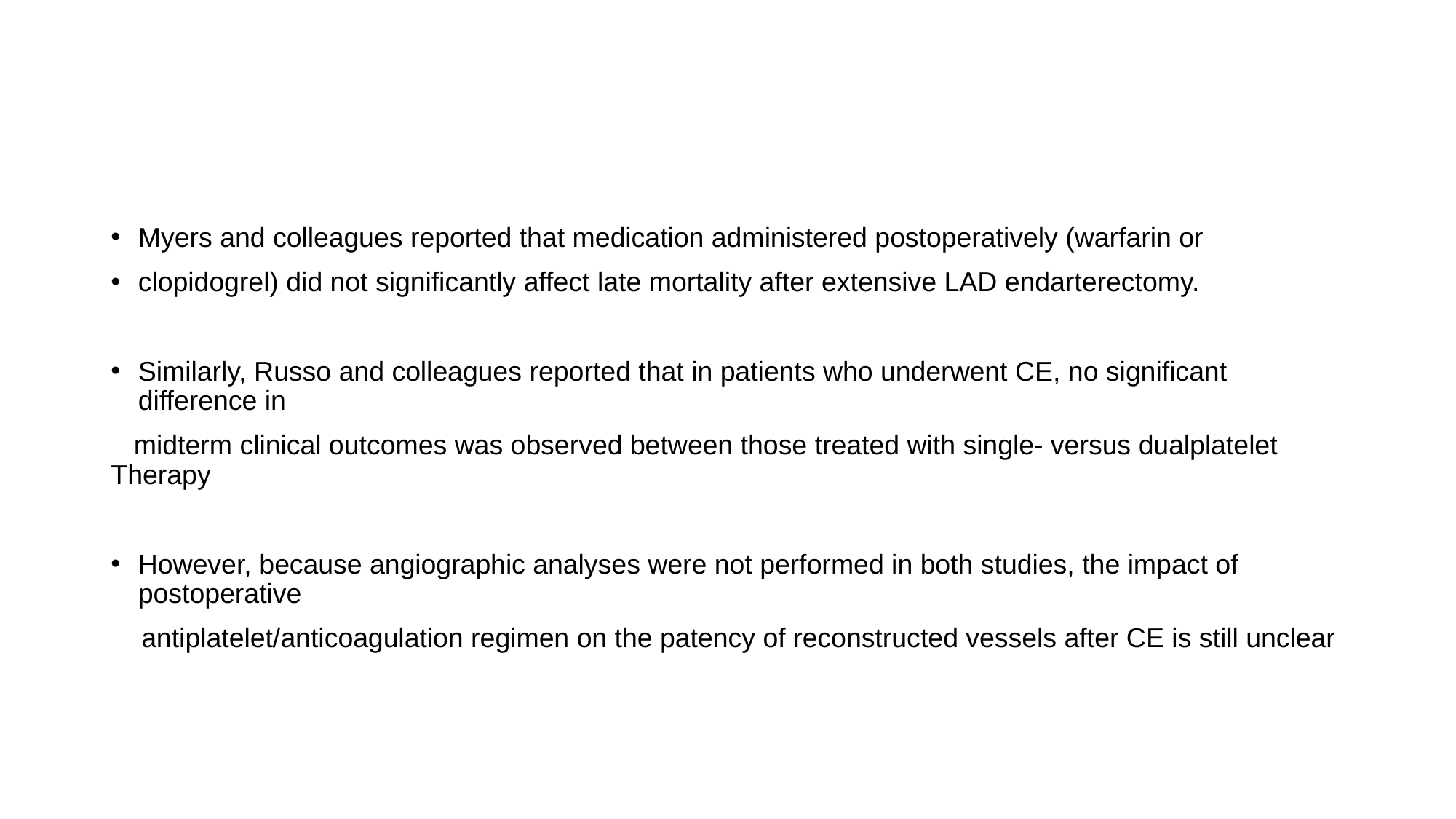

#
Myers and colleagues reported that medication administered postoperatively (warfarin or
clopidogrel) did not significantly affect late mortality after extensive LAD endarterectomy.

Similarly, Russo and colleagues reported that in patients who underwent CE, no significant difference in
   midterm clinical outcomes was observed between those treated with single- versus dualplatelet Therapy

However, because angiographic analyses were not performed in both studies, the impact of postoperative
    antiplatelet/anticoagulation regimen on the patency of reconstructed vessels after CE is still unclear